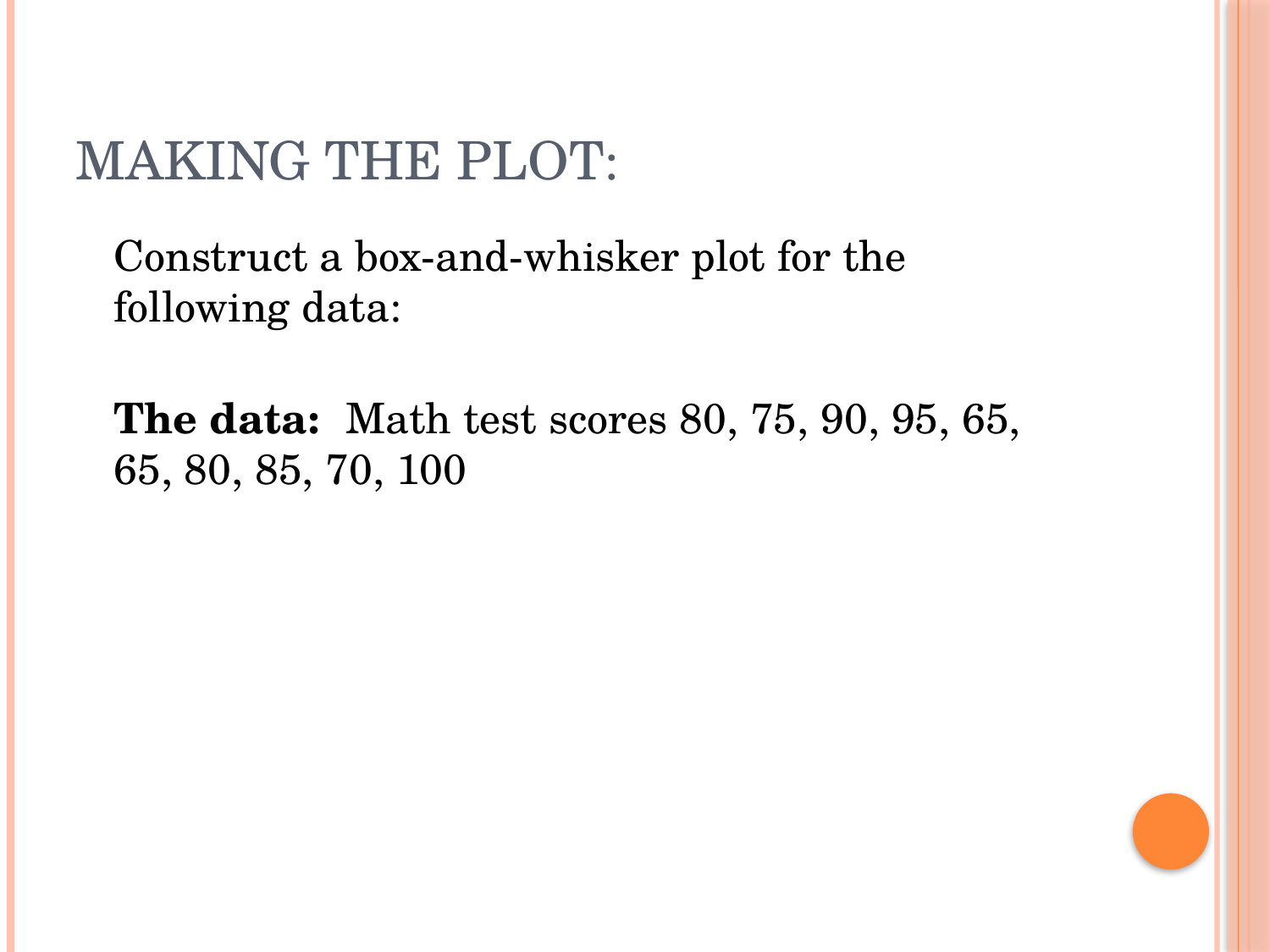

# Making the Plot:
	Construct a box-and-whisker plot for the following data:
The data:  Math test scores 80, 75, 90, 95, 65, 65, 80, 85, 70, 100